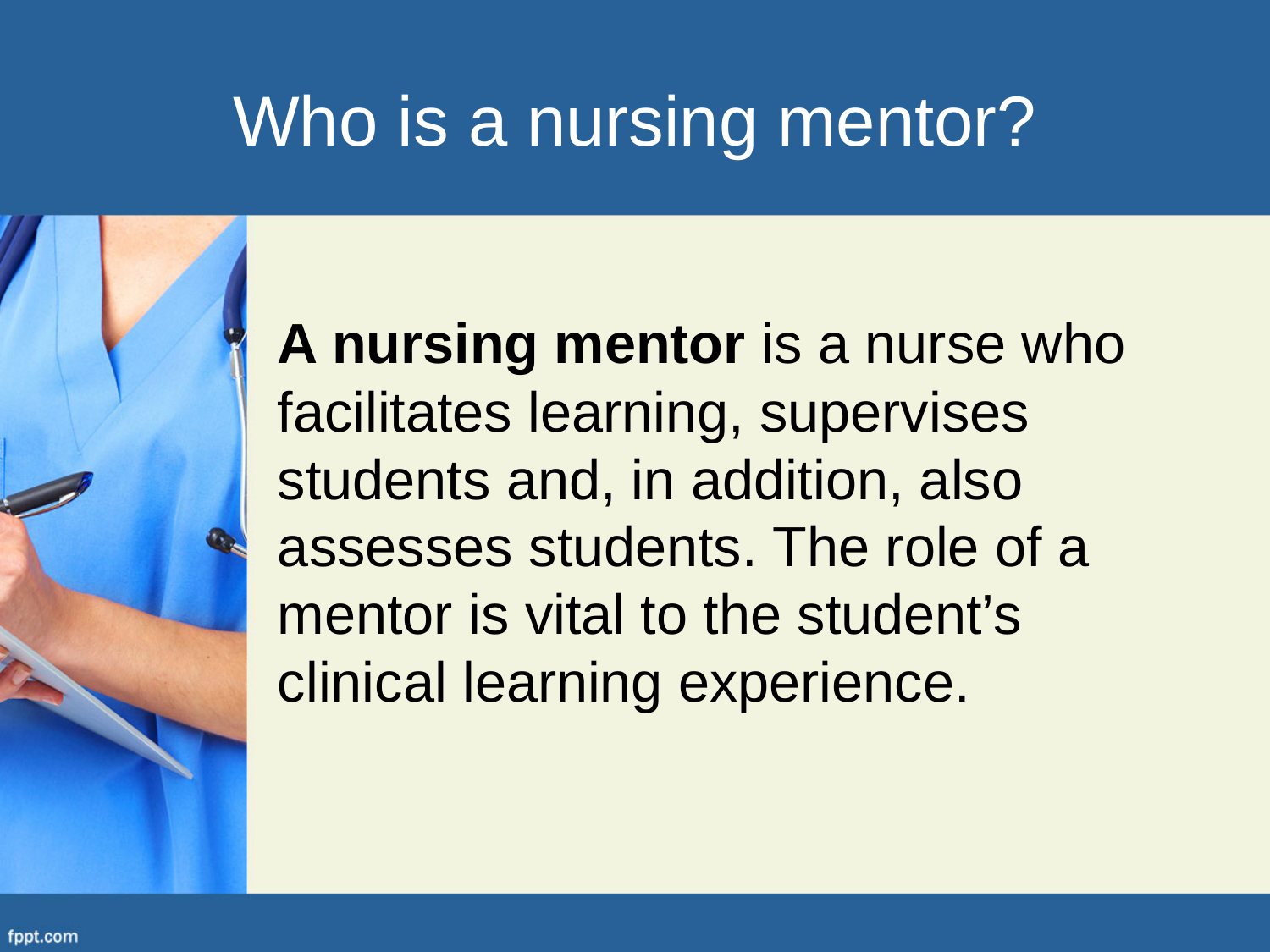

# Who is a nursing mentor?

A nursing mentor is a nurse who facilitates learning, supervises students and, in addition, also assesses students. The role of a mentor is vital to the student’s clinical learning experience.